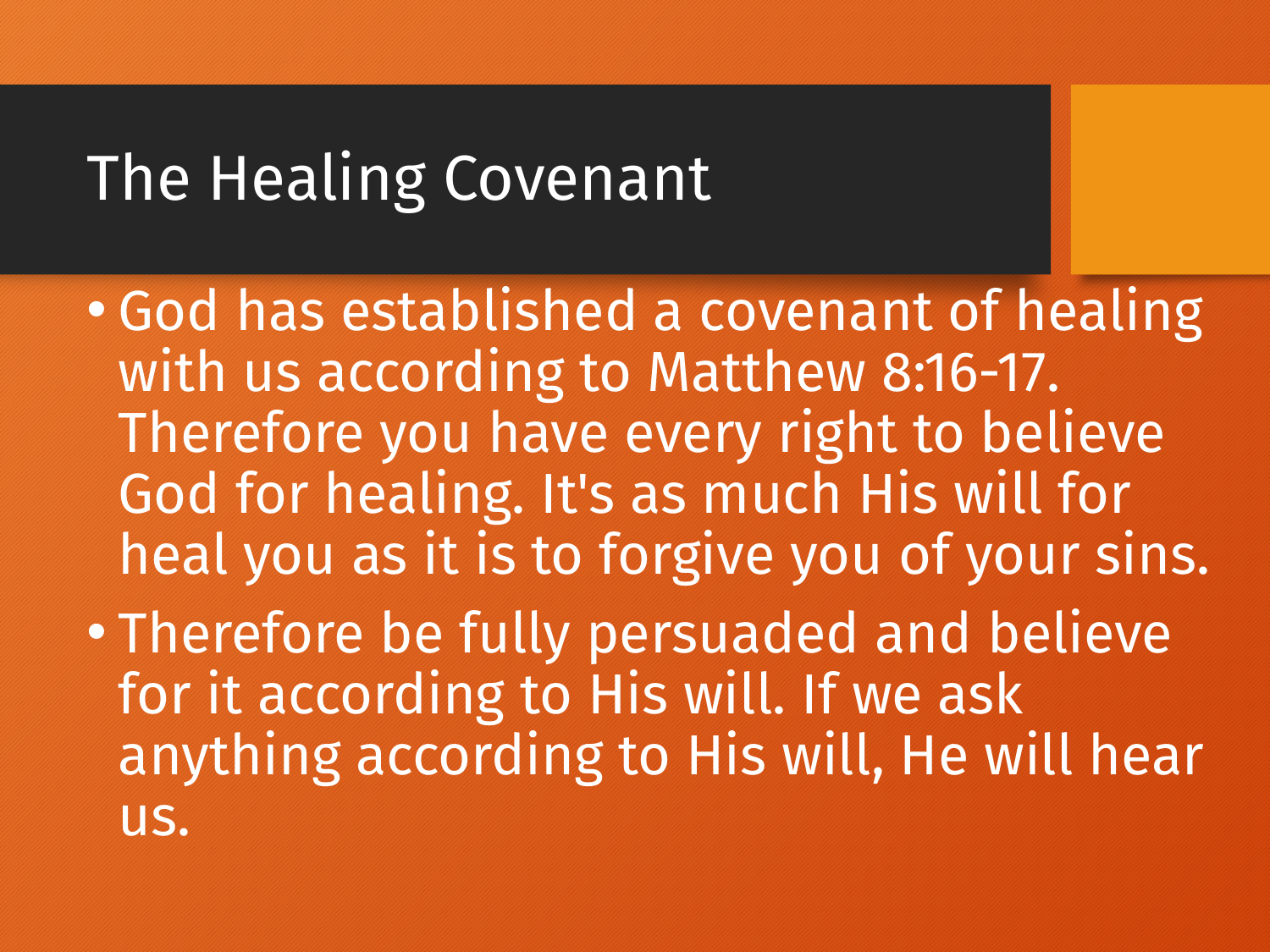

# The Healing Covenant
God has established a covenant of healing with us according to Matthew 8:16-17. Therefore you have every right to believe God for healing. It's as much His will for heal you as it is to forgive you of your sins.
Therefore be fully persuaded and believe for it according to His will. If we ask anything according to His will, He will hear us.